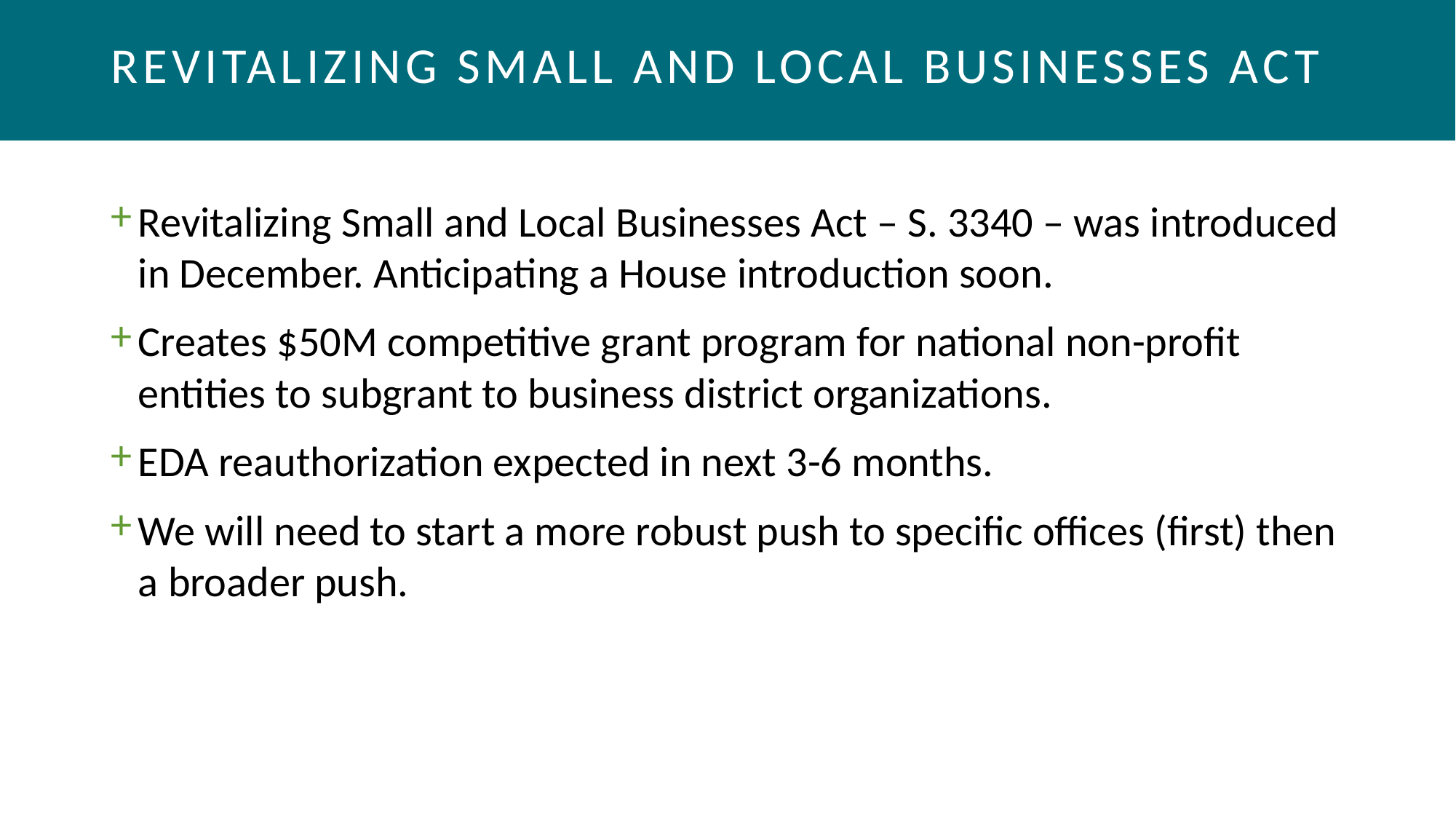

# Revitalizing Small and Local Businesses Act
Revitalizing Small and Local Businesses Act – S. 3340 – was introduced in December. Anticipating a House introduction soon.
Creates $50M competitive grant program for national non-profit entities to subgrant to business district organizations.
EDA reauthorization expected in next 3-6 months.
We will need to start a more robust push to specific offices (first) then a broader push.